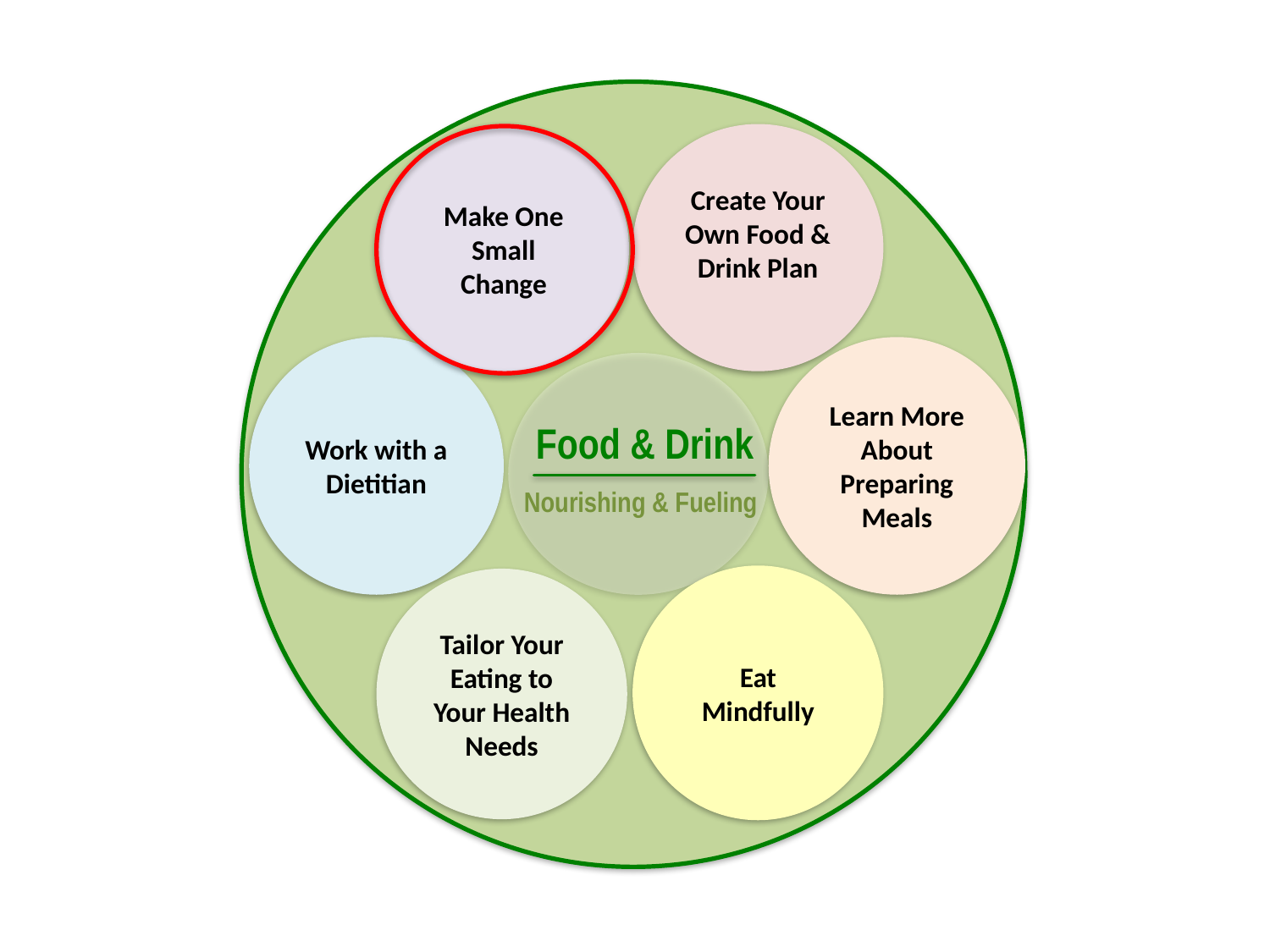

Make One Small Change
Create Your Own Food & Drink Plan

Work with a Dietitian
Learn More About Preparing Meals

Food & Drink
Nourishing & Fueling
Eat Mindfully
Tailor Your Eating to Your Health Needs